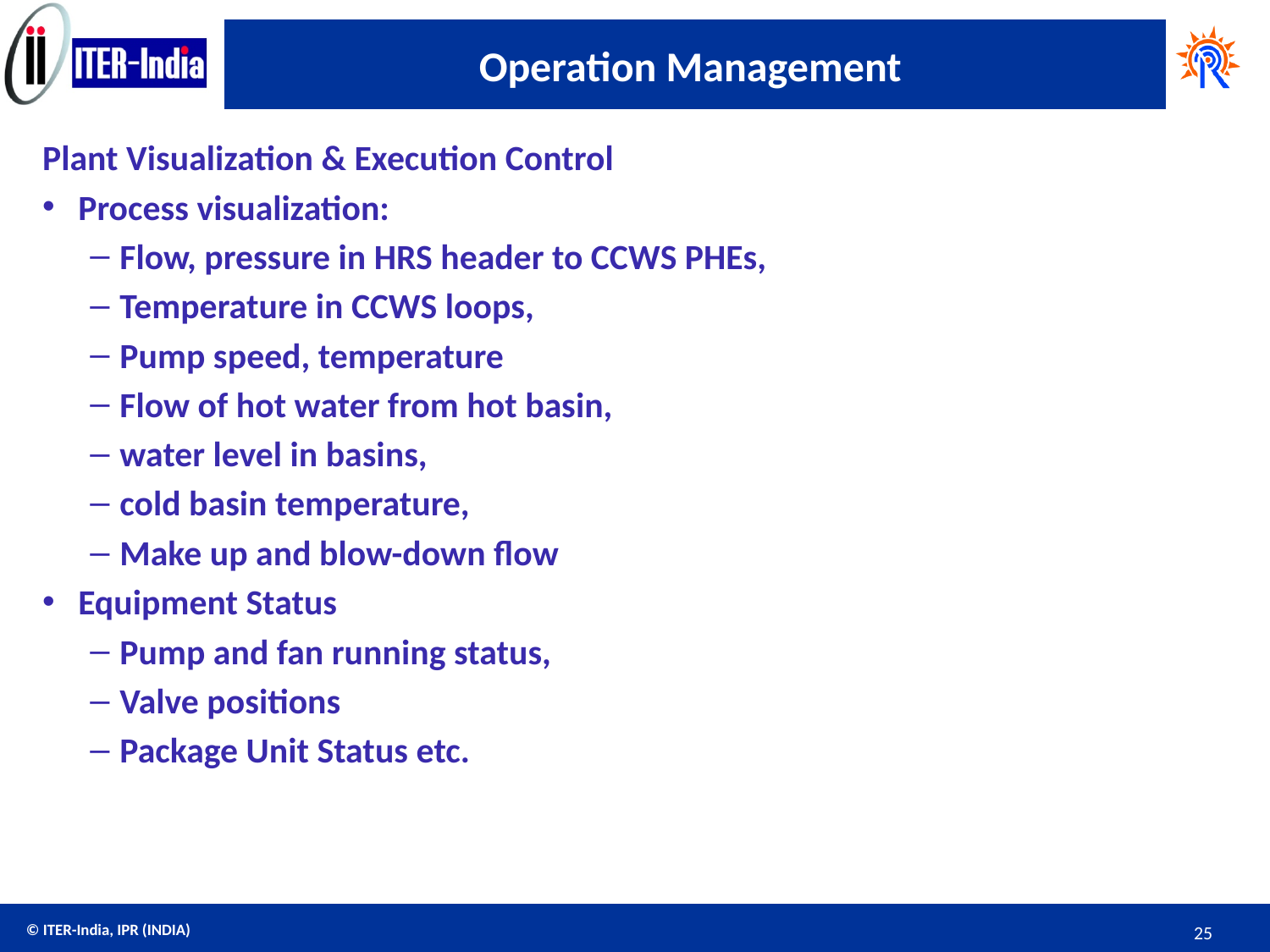

# Operation Management
Plant Visualization & Execution Control
Process visualization:
Flow, pressure in HRS header to CCWS PHEs,
Temperature in CCWS loops,
Pump speed, temperature
Flow of hot water from hot basin,
water level in basins,
cold basin temperature,
Make up and blow-down flow
Equipment Status
Pump and fan running status,
Valve positions
Package Unit Status etc.
25